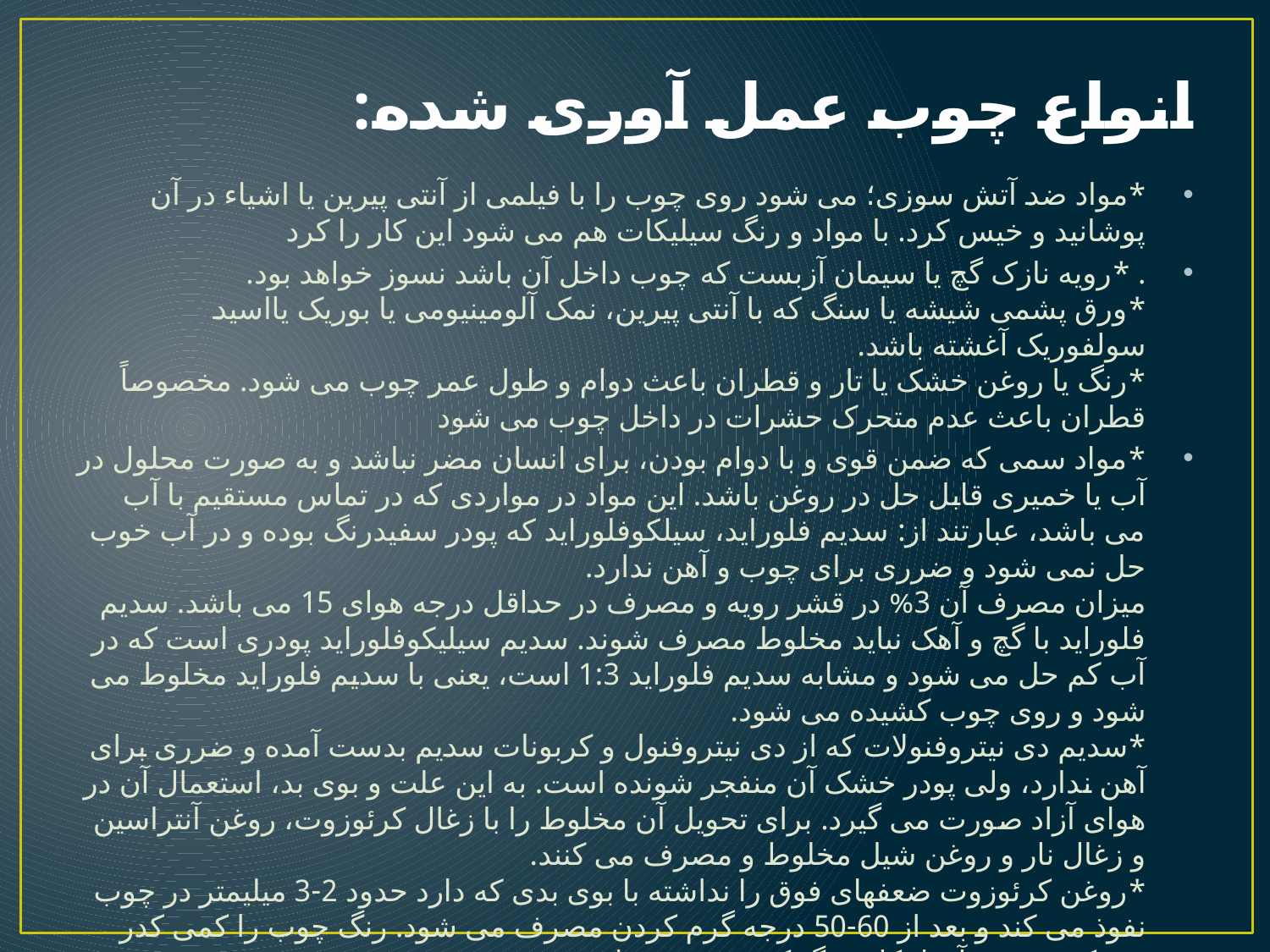

# انواع چوب عمل آوری شده:
*مواد ضد آتش سوزی؛ می شود روی چوب را با فیلمی از آنتی پیرین یا اشیاء در آن پوشانید و خیس کرد. با مواد و رنگ سیلیکات هم می شود این کار را کرد
. *رویه نازک گچ یا سیمان آزبست که چوب داخل آن باشد نسوز خواهد بود.
*ورق پشمی شیشه یا سنگ که با آنتی پیرین، نمک آلومینیومی یا بوریک یااسید سولفوریک آغشته باشد.
*رنگ یا روغن خشک یا تار و قطران باعث دوام و طول عمر چوب می شود. مخصوصاً قطران باعث عدم متحرک حشرات در داخل چوب می شود
*مواد سمی که ضمن قوی و با دوام بودن، برای انسان مضر نباشد و به صورت محلول در آب یا خمیری قابل حل در روغن باشد. این مواد در مواردی که در تماس مستقیم با آب می باشد، عبارتند از: سدیم فلوراید، سیلکوفلوراید که پودر سفیدرنگ بوده و در آب خوب حل نمی شود و ضرری برای چوب و آهن ندارد.
میزان مصرف آن 3% در قشر رویه و مصرف در حداقل درجه هوای 15 می باشد. سدیم فلوراید با گچ و آهک نباید مخلوط مصرف شوند. سدیم سیلیکوفلوراید پودری است که در آب کم حل می شود و مشابه سدیم فلوراید 1:3 است، یعنی با سدیم فلوراید مخلوط می شود و روی چوب کشیده می شود.
*سدیم دی نیتروفنولات که از دی نیتروفنول و کربونات سدیم بدست آمده و ضرری برای آهن ندارد، ولی پودر خشک آن منفجر شونده است. به این علت و بوی بد، استعمال آن در هوای آزاد صورت می گیرد. برای تحویل آن مخلوط را با زغال کرئوزوت، روغن آنتراسین و زغال نار و روغن شیل مخلوط و مصرف می کنند.
*روغن کرئوزوت ضعفهای فوق را نداشته با بوی بدی که دارد حدود 2-3 میلیمتر در چوب نفوذ می کند و بعد از 60-50 درجه گرم کردن مصرف می شود. رنگ چوب را کمی کدر می کند و روی آن امکان رنگ کردن وجود ندارد.
*روغن آنتراسن که از قطران بدست می آید، مشابه کردوزیت است.